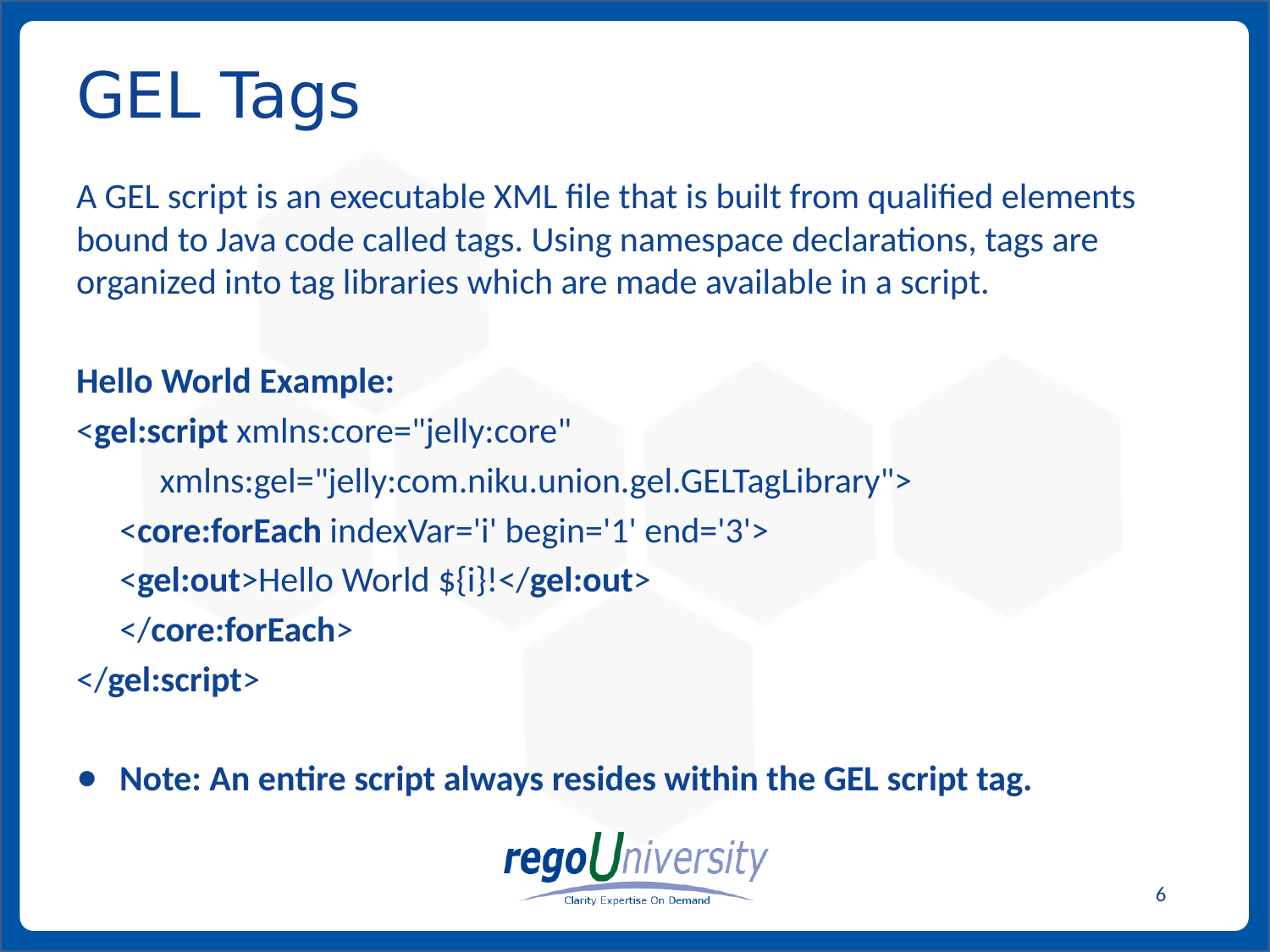

# GEL Tags
A GEL script is an executable XML file that is built from qualified elements bound to Java code called tags. Using namespace declarations, tags are organized into tag libraries which are made available in a script.

Hello World Example:
<gel:script xmlns:core="jelly:core"
		     xmlns:gel="jelly:com.niku.union.gel.GELTagLibrary">
	<core:forEach indexVar='i' begin='1' end='3'>
		<gel:out>Hello World ${i}!</gel:out>
	</core:forEach>
</gel:script>

Note: An entire script always resides within the GEL script tag.